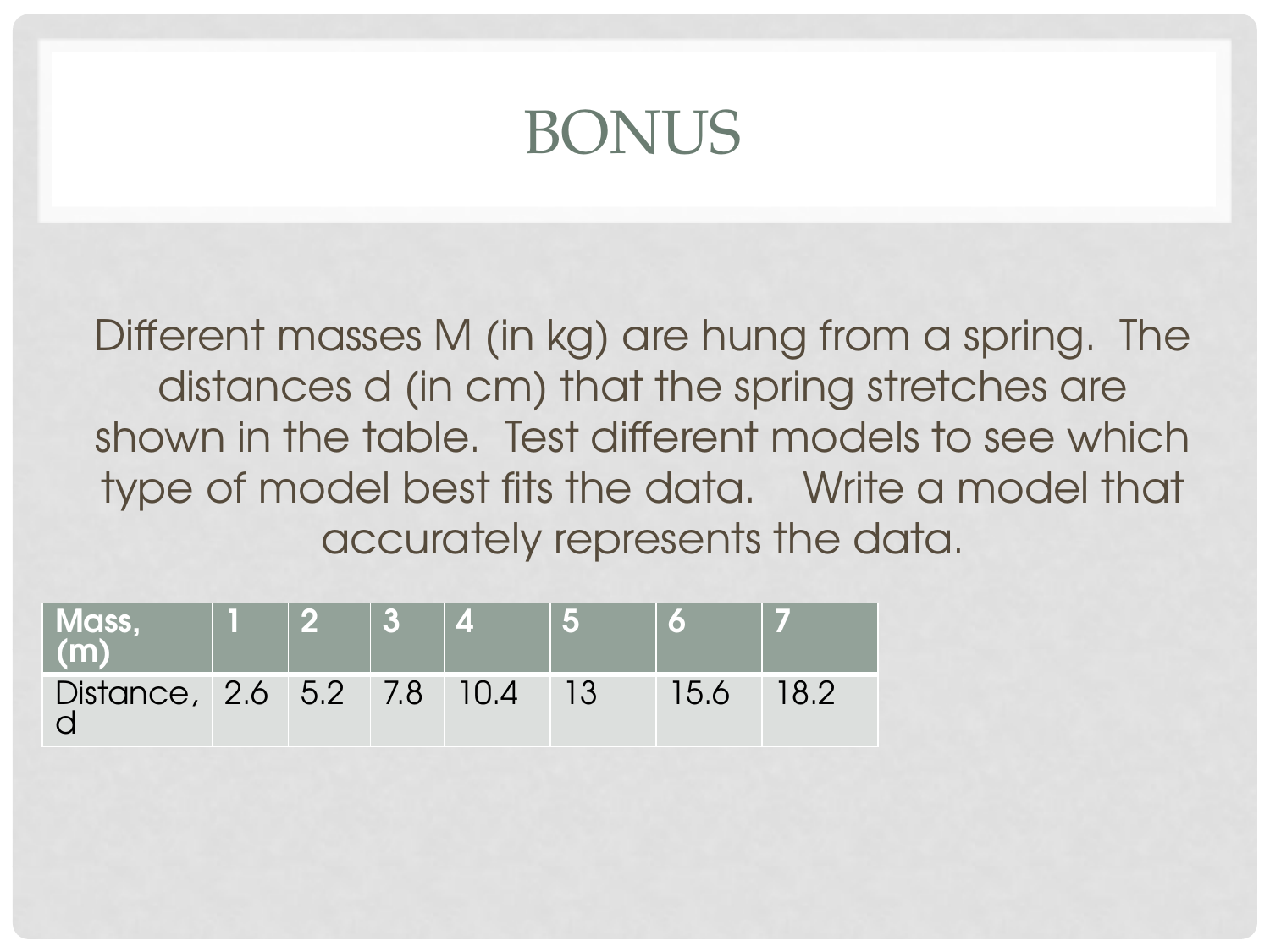

# Bonus

Different masses M (in kg) are hung from a spring.  The distances d (in cm) that the spring stretches are shown in the table.  Test different models to see which type of model best fits the data.    Write a model that accurately represents the data.
| Mass, (m) | 1 | 2 | 3 | 4 | 5 | 6 | 7 |
| --- | --- | --- | --- | --- | --- | --- | --- |
| Distance, d | 2.6 | 5.2 | 7.8 | 10.4 | 13 | 15.6 | 18.2 |